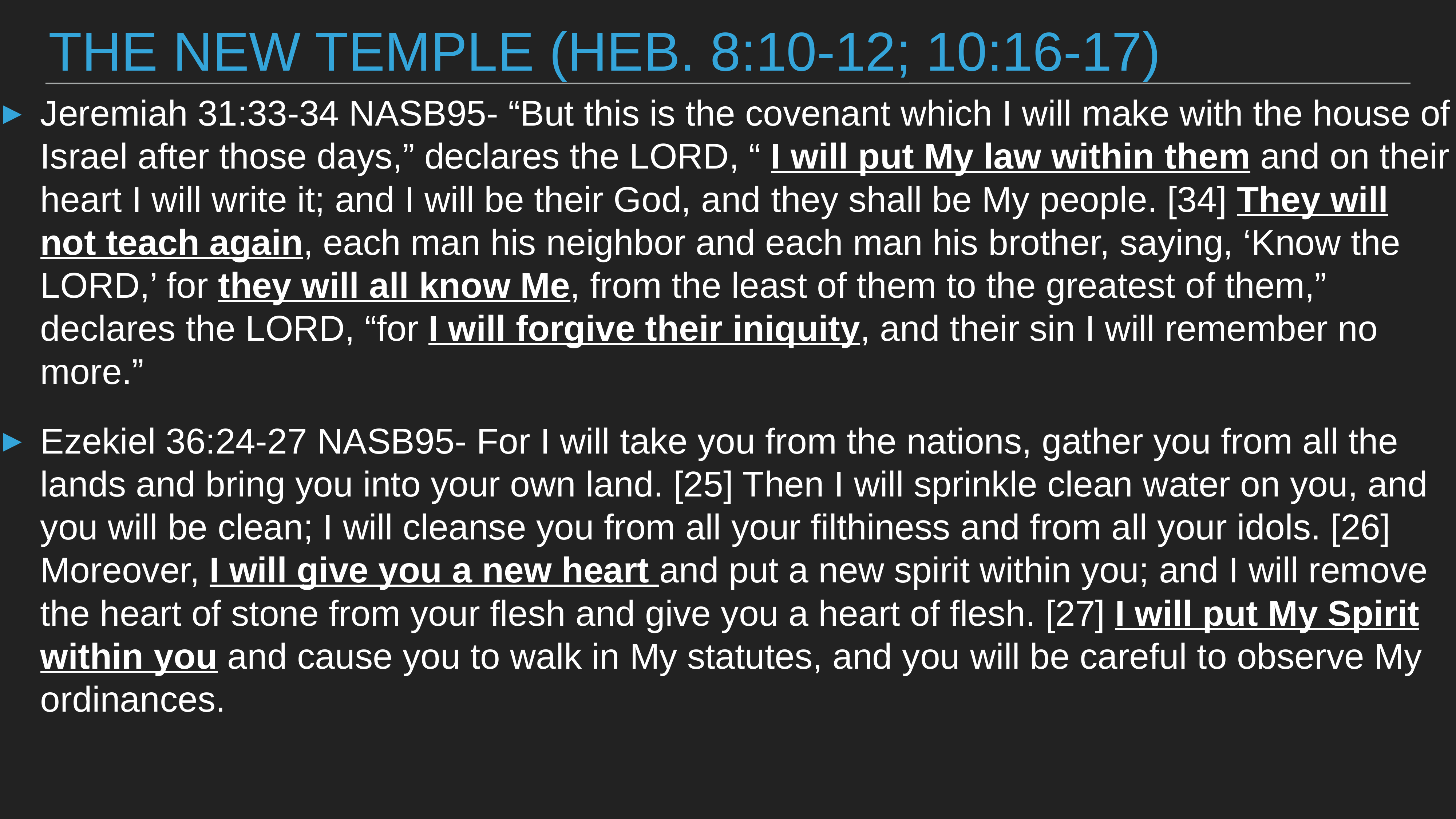

# The new temple (Heb. 8:10-12; 10:16-17)
Jeremiah 31:33-34 NASB95- “But this is the covenant which I will make with the house of Israel after those days,” declares the LORD, “ I will put My law within them and on their heart I will write it; and I will be their God, and they shall be My people. [34] They will not teach again, each man his neighbor and each man his brother, saying, ‘Know the LORD,’ for they will all know Me, from the least of them to the greatest of them,” declares the LORD, “for I will forgive their iniquity, and their sin I will remember no more.”
Ezekiel 36:24-27 NASB95- For I will take you from the nations, gather you from all the lands and bring you into your own land. [25] Then I will sprinkle clean water on you, and you will be clean; I will cleanse you from all your filthiness and from all your idols. [26] Moreover, I will give you a new heart and put a new spirit within you; and I will remove the heart of stone from your flesh and give you a heart of flesh. [27] I will put My Spirit within you and cause you to walk in My statutes, and you will be careful to observe My ordinances.